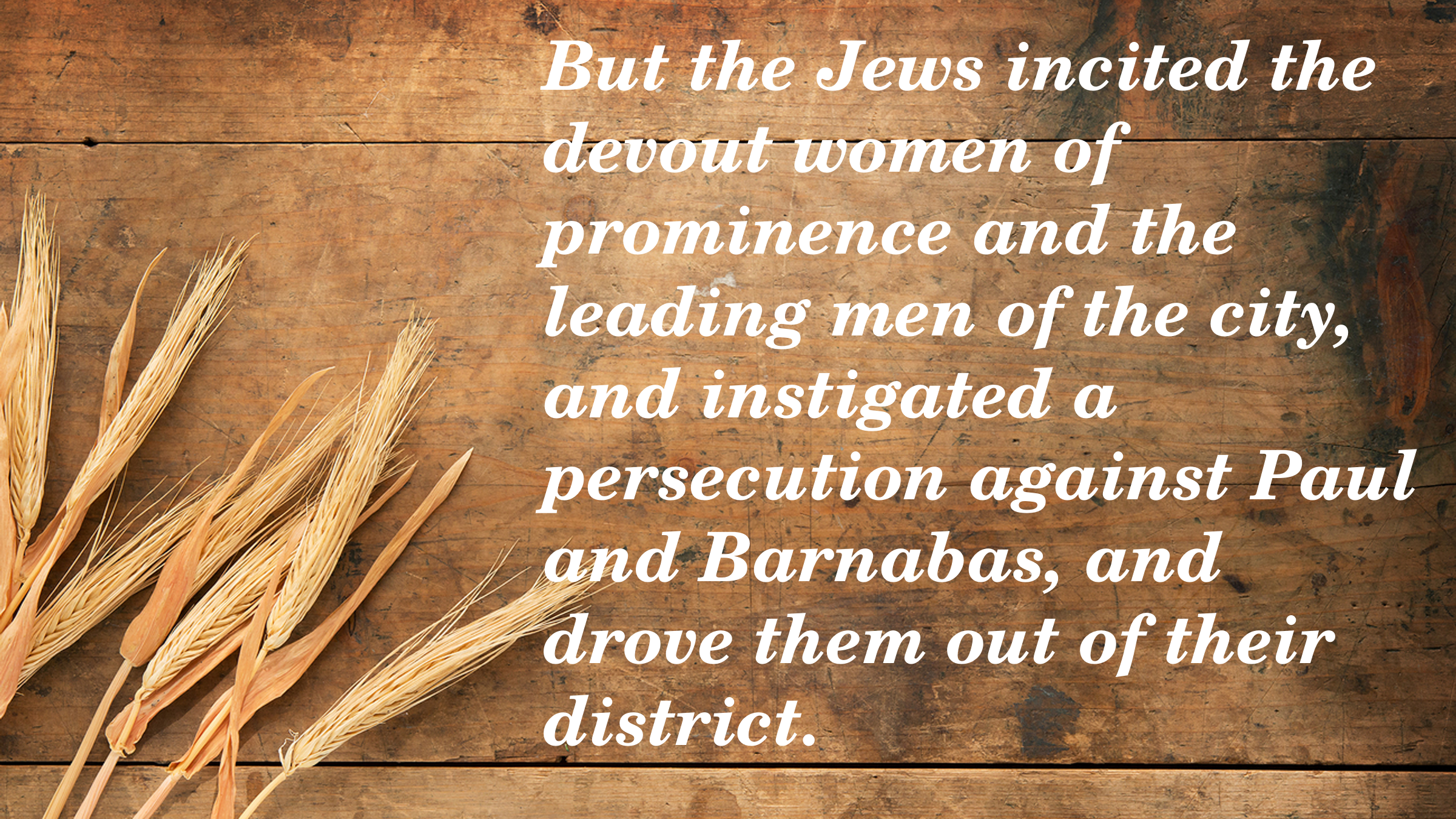

But the Jews incited the devout women of prominence and the leading men of the city, and instigated a persecution against Paul and Barnabas, and drove them out of their district.